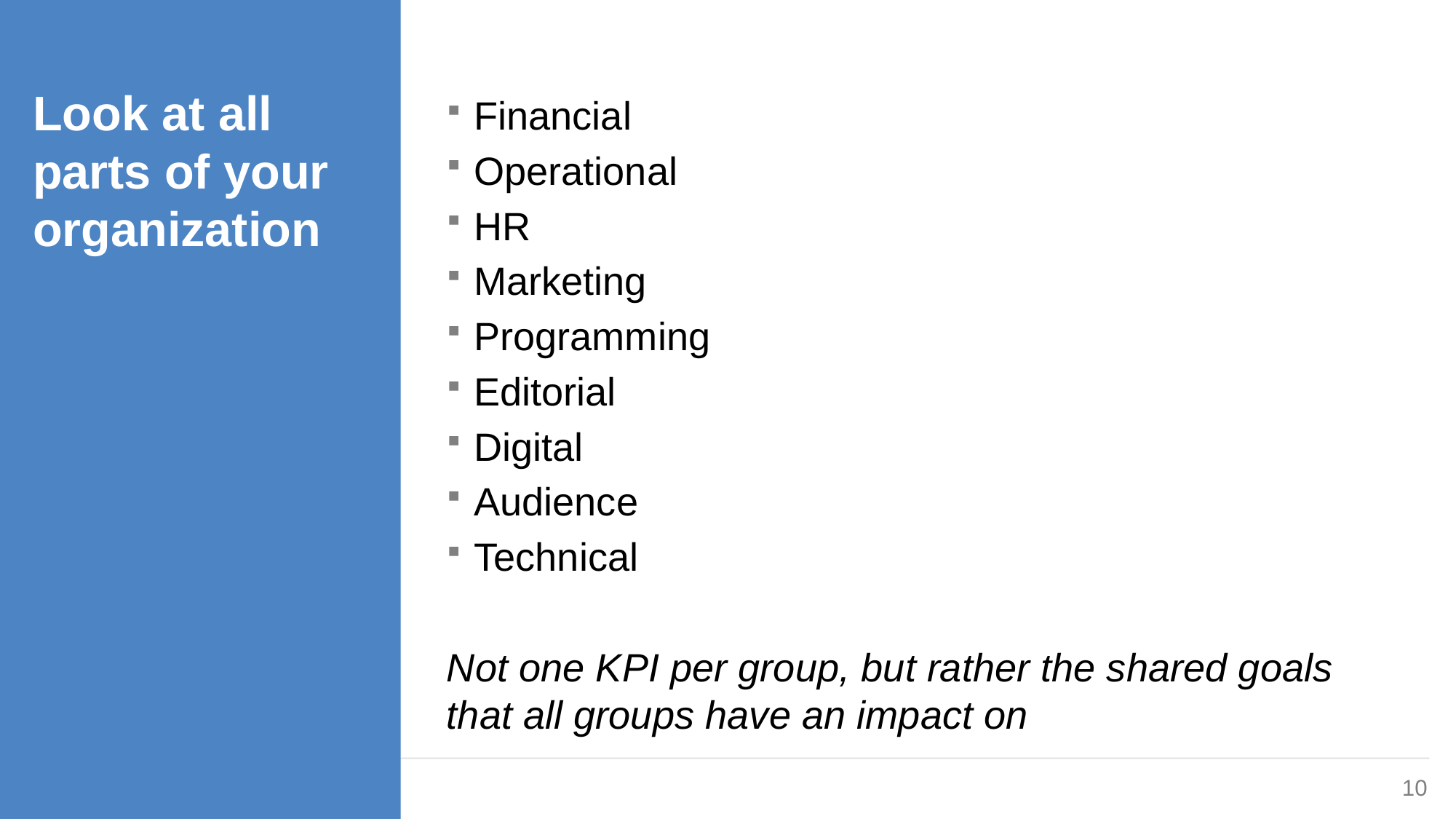

Look at all parts of your organization

Financial
Operational
HR
Marketing
Programming
Editorial
Digital
Audience
Technical

Not one KPI per group, but rather the shared goals that all groups have an impact on